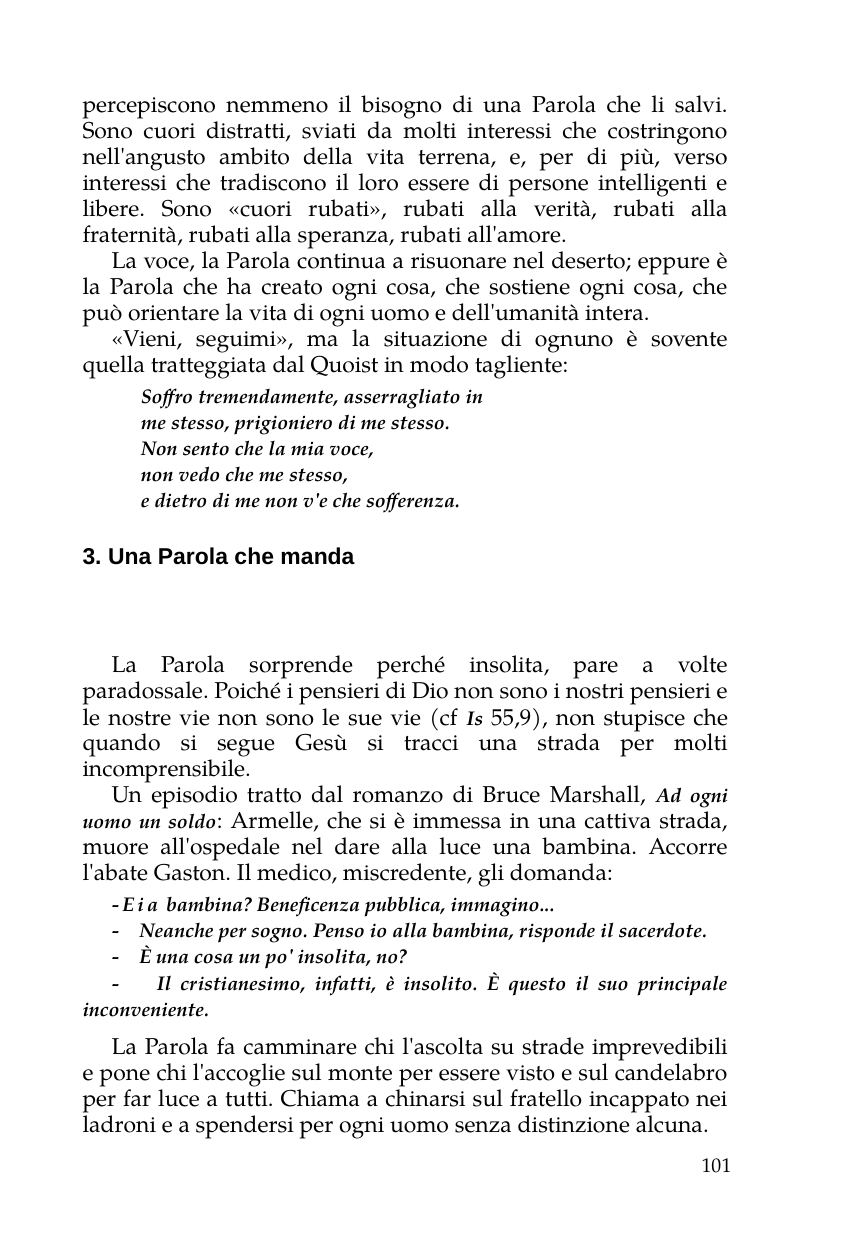

percepiscono nemmeno il bisogno di una Parola che li salvi. Sono cuori distratti, sviati da molti interessi che costringono nell'angusto ambito della vita terrena, e, per di più, verso interessi che tradiscono il loro essere di persone intelligenti e libere. Sono «cuori rubati», rubati alla verità, rubati alla fraternità, rubati alla speranza, rubati all'amore.
La voce, la Parola continua a risuonare nel deserto; eppure è la Parola che ha creato ogni cosa, che sostiene ogni cosa, che può orientare la vita di ogni uomo e dell'umanità intera.
«Vieni, seguimi», ma la situazione di ognuno è sovente quella tratteggiata dal Quoist in modo tagliente:
Soffro tremendamente, asserragliato in me stesso, prigioniero di me stesso.
Non sento che la mia voce,
non vedo che me stesso,
e dietro di me non v'e che sofferenza.
3. Una Parola che manda
La Parola sorprende perché insolita, pare a volte paradossale. Poiché i pensieri di Dio non sono i nostri pensieri e le nostre vie non sono le sue vie (cf Is 55,9), non stupisce che quando si segue Gesù si tracci una strada per molti incomprensibile.
Un episodio tratto dal romanzo di Bruce Marshall, Ad ogni uomo un soldo: Armelle, che si è immessa in una cattiva strada, muore all'ospedale nel dare alla luce una bambina. Accorre l'abate Gaston. Il medico, miscredente, gli domanda:
-Eia bambina? Beneficenza pubblica, immagino...
-    Neanche per sogno. Penso io alla bambina, risponde il sacerdote.
-    È una cosa un po' insolita, no?
-    Il cristianesimo, infatti, è insolito. È questo il suo principale inconveniente.
La Parola fa camminare chi l'ascolta su strade imprevedibili e pone chi l'accoglie sul monte per essere visto e sul candelabro per far luce a tutti. Chiama a chinarsi sul fratello incappato nei ladroni e a spendersi per ogni uomo senza distinzione alcuna.
101